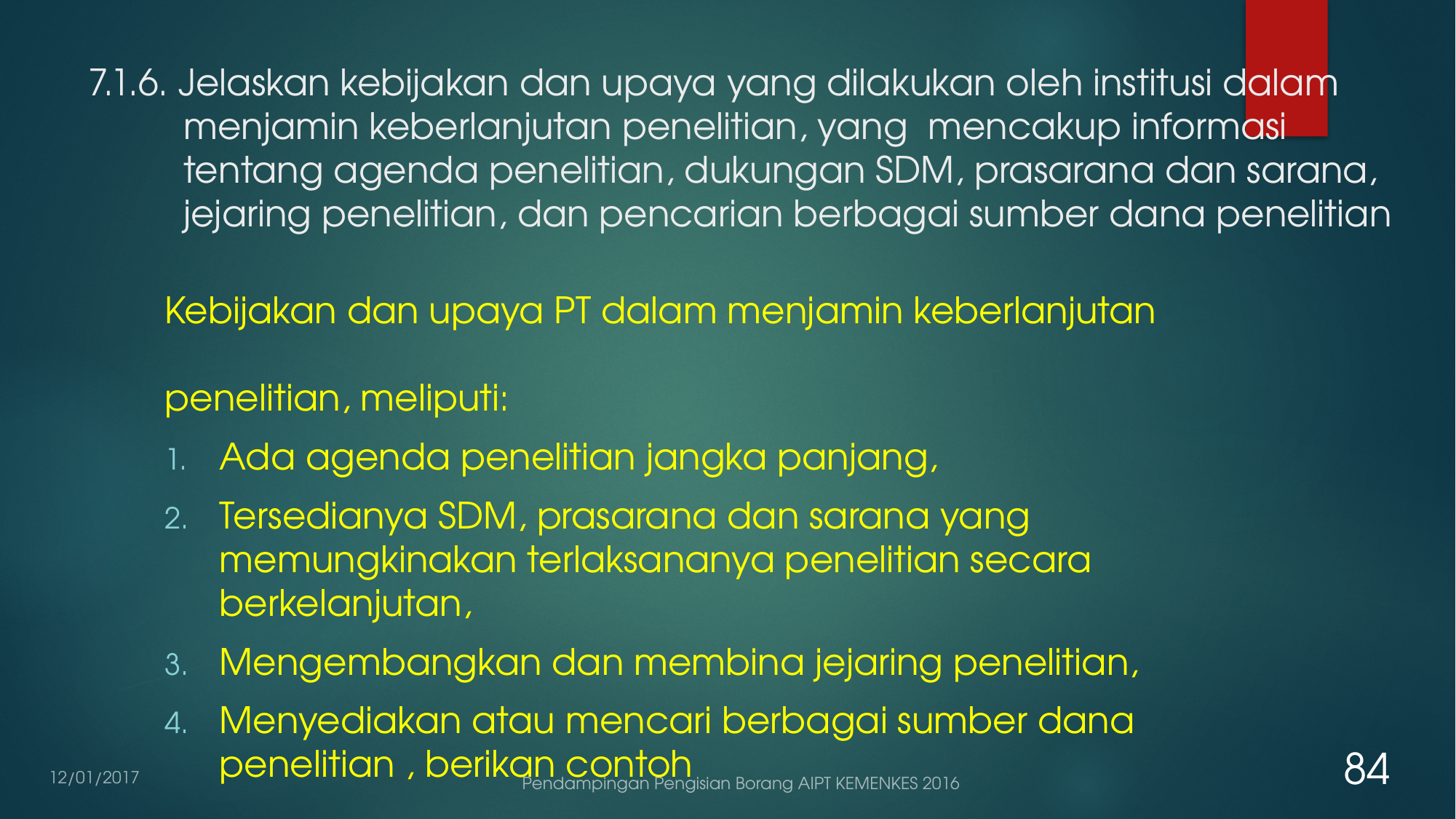

# 7.1.6. Jelaskan kebijakan dan upaya yang dilakukan oleh institusi dalam menjamin keberlanjutan penelitian, yang  mencakup informasi tentang agenda penelitian, dukungan SDM, prasarana dan sarana, jejaring penelitian, dan pencarian berbagai sumber dana penelitian
Kebijakan dan upaya PT dalam menjamin keberlanjutan
penelitian, meliputi:
Ada agenda penelitian jangka panjang,
Tersedianya SDM, prasarana dan sarana yang memungkinakan terlaksananya penelitian secara berkelanjutan,
Mengembangkan dan membina jejaring penelitian,
Menyediakan atau mencari berbagai sumber dana penelitian , berikan contoh

84
12/01/2017
Pendampingan Pengisian Borang AIPT KEMENKES 2016